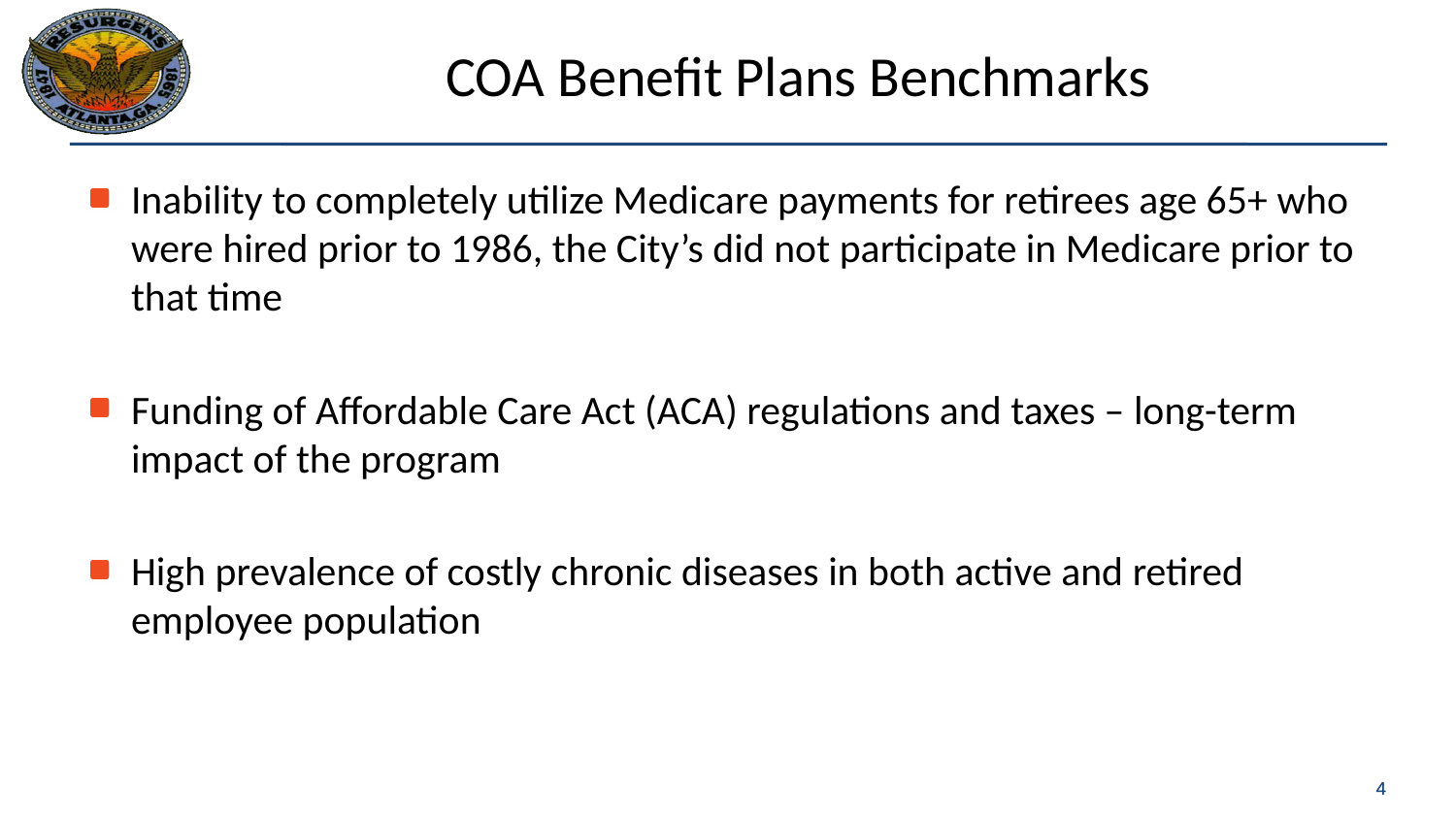

# COA Benefit Plans Benchmarks
Inability to completely utilize Medicare payments for retirees age 65+ who were hired prior to 1986, the City’s did not participate in Medicare prior to that time

Funding of Affordable Care Act (ACA) regulations and taxes – long-term impact of the program

High prevalence of costly chronic diseases in both active and retired employee population